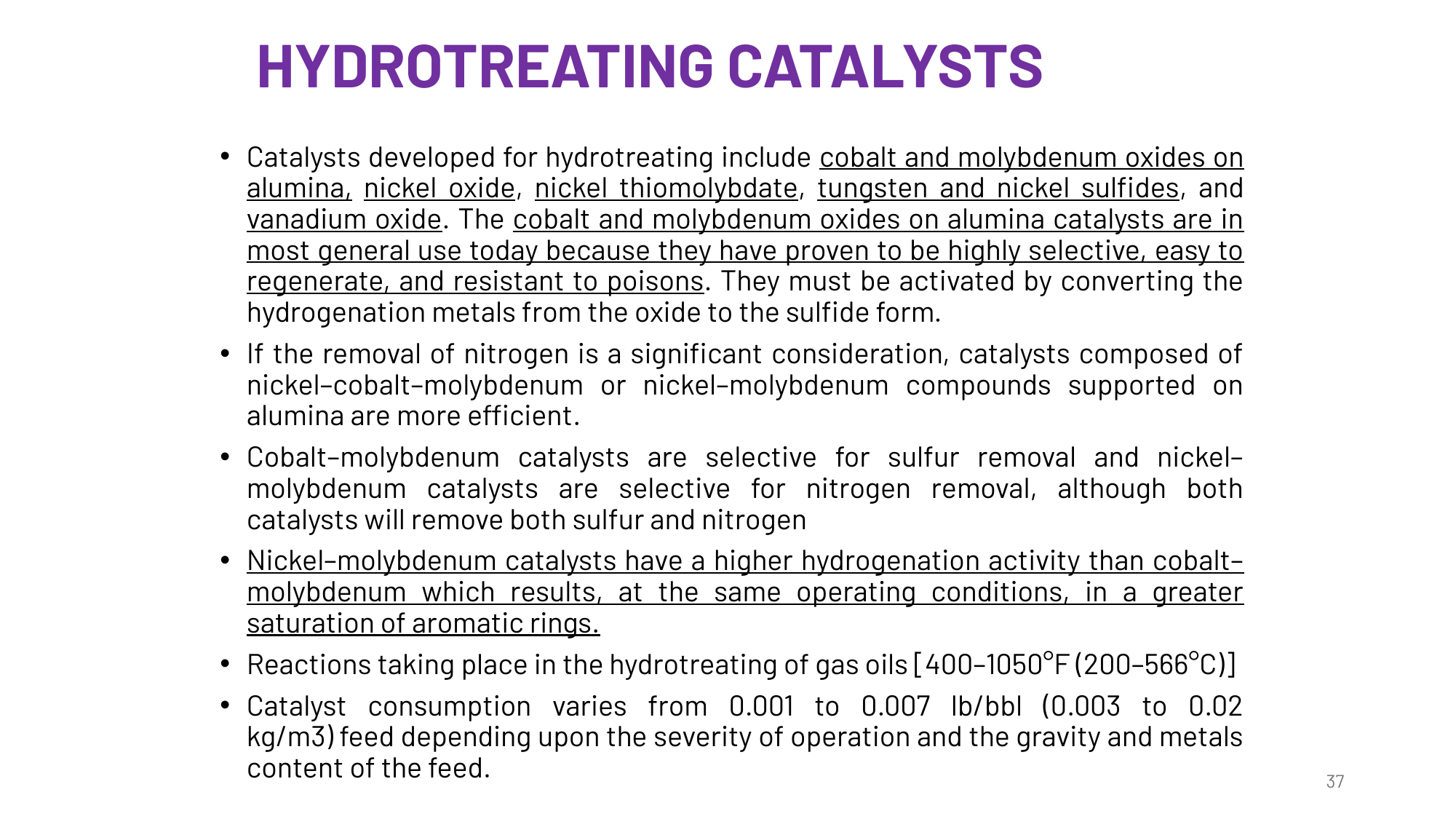

# HYDROTREATING CATALYSTS
Catalysts developed for hydrotreating include cobalt and molybdenum oxides on alumina, nickel oxide, nickel thiomolybdate, tungsten and nickel sulfides, and vanadium oxide. The cobalt and molybdenum oxides on alumina catalysts are in most general use today because they have proven to be highly selective, easy to regenerate, and resistant to poisons. They must be activated by converting the hydrogenation metals from the oxide to the sulfide form.
If the removal of nitrogen is a significant consideration, catalysts composed of nickel–cobalt–molybdenum or nickel–molybdenum compounds supported on alumina are more efficient.
Cobalt–molybdenum catalysts are selective for sulfur removal and nickel–molybdenum catalysts are selective for nitrogen removal, although both catalysts will remove both sulfur and nitrogen
Nickel–molybdenum catalysts have a higher hydrogenation activity than cobalt–molybdenum which results, at the same operating conditions, in a greater saturation of aromatic rings.
Reactions taking place in the hydrotreating of gas oils [400–1050°F (200–566°C)]
Catalyst consumption varies from 0.001 to 0.007 lb/bbl (0.003 to 0.02
kg/m3) feed depending upon the severity of operation and the gravity and metals content of the feed.
37